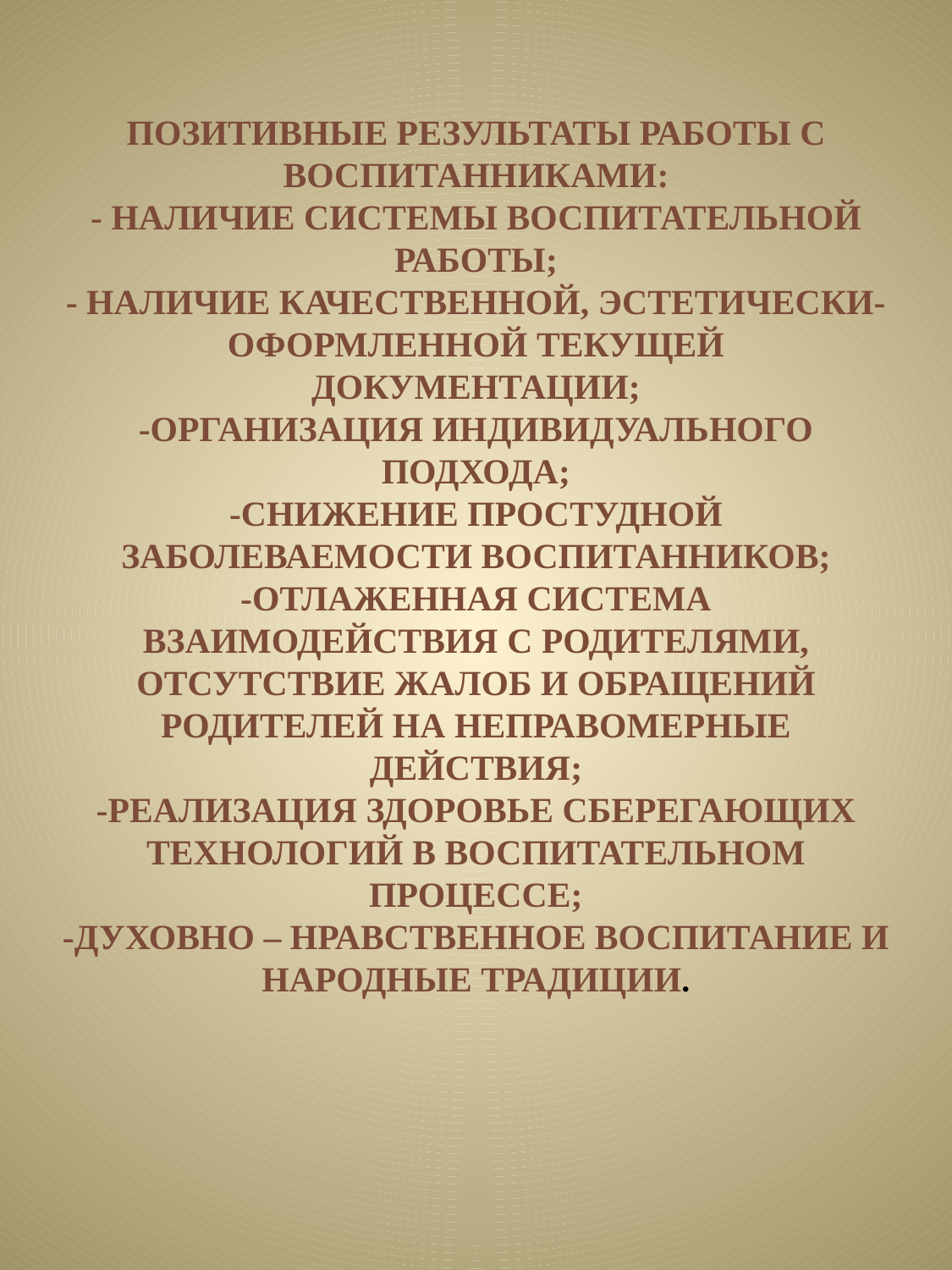

# ПОЗИТИВНЫЕ РЕЗУЛЬТАТЫ РАБОТЫ С ВОСПИТАННИКАМИ: - НАЛИЧИЕ СИСТЕМЫ ВОСПИТАТЕЛЬНОЙ РАБОТЫ; - НАЛИЧИЕ КАЧЕСТВЕННОЙ, ЭСТЕТИЧЕСКИ-ОФОРМЛЕННОЙ ТЕКУЩЕЙ ДОКУМЕНТАЦИИ; -ОРГАНИЗАЦИЯ ИНДИВИДУАЛЬНОГО ПОДХОДА; -СНИЖЕНИЕ ПРОСТУДНОЙ ЗАБОЛЕВАЕМОСТИ ВОСПИТАННИКОВ; -ОТЛАЖЕННАЯ СИСТЕМА ВЗАИМОДЕЙСТВИЯ С РОДИТЕЛЯМИ, ОТСУТСТВИЕ ЖАЛОБ И ОБРАЩЕНИЙ РОДИТЕЛЕЙ НА НЕПРАВОМЕРНЫЕ ДЕЙСТВИЯ; -РЕАЛИЗАЦИЯ ЗДОРОВЬЕ СБЕРЕГАЮЩИХ ТЕХНОЛОГИЙ В ВОСПИТАТЕЛЬНОМ ПРОЦЕССЕ; -ДУХОВНО – НРАВСТВЕННОЕ ВОСПИТАНИЕ И НАРОДНЫЕ ТРАДИЦИИ.